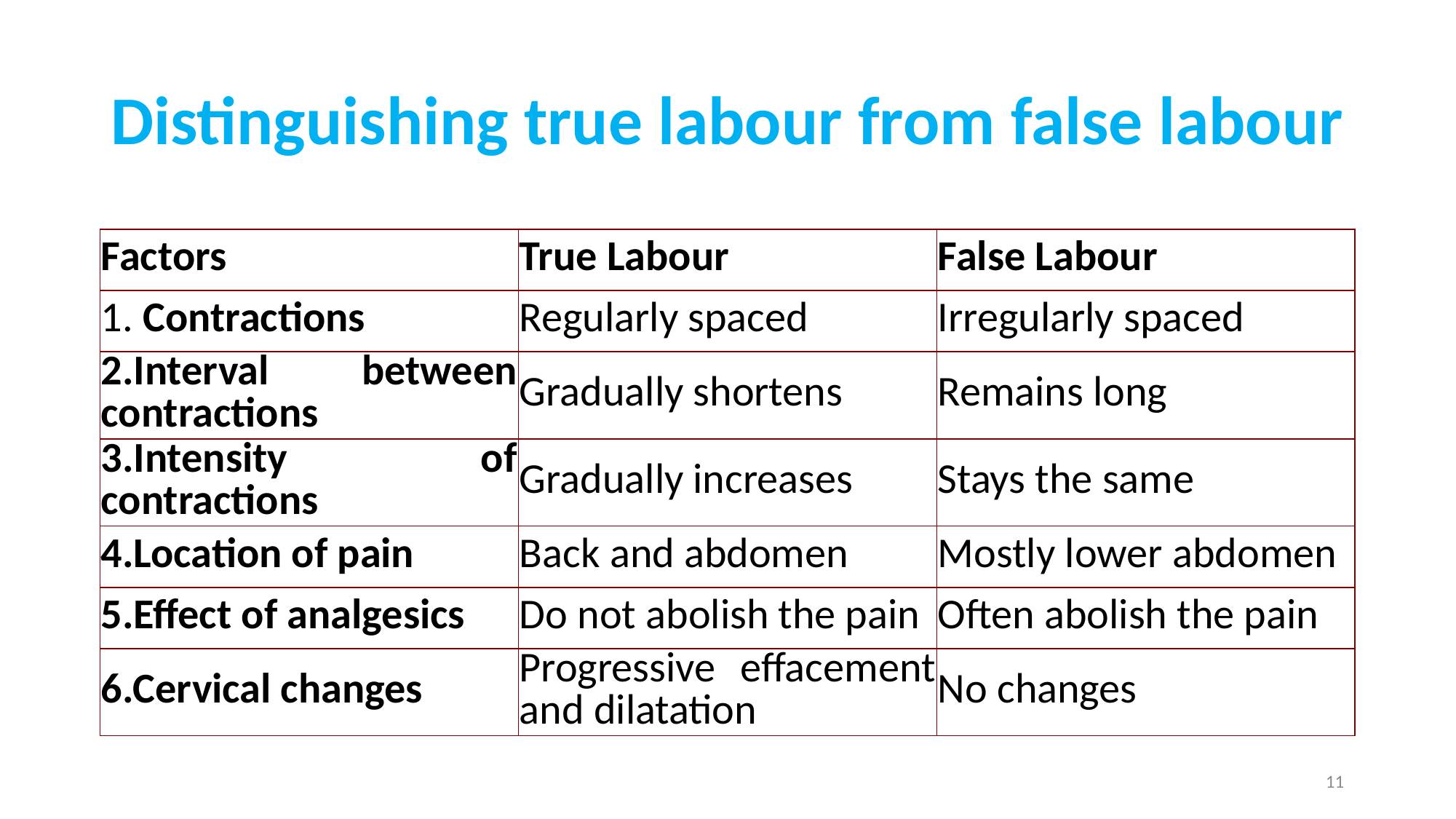

# Distinguishing true labour from false labour
| Factors | True Labour | False Labour |
| --- | --- | --- |
| 1. Contractions | Regularly spaced | Irregularly spaced |
| 2.Interval between contractions | Gradually shortens | Remains long |
| 3.Intensity of contractions | Gradually increases | Stays the same |
| 4.Location of pain | Back and abdomen | Mostly lower abdomen |
| 5.Effect of analgesics | Do not abolish the pain | Often abolish the pain |
| 6.Cervical changes | Progressive effacement and dilatation | No changes |
11